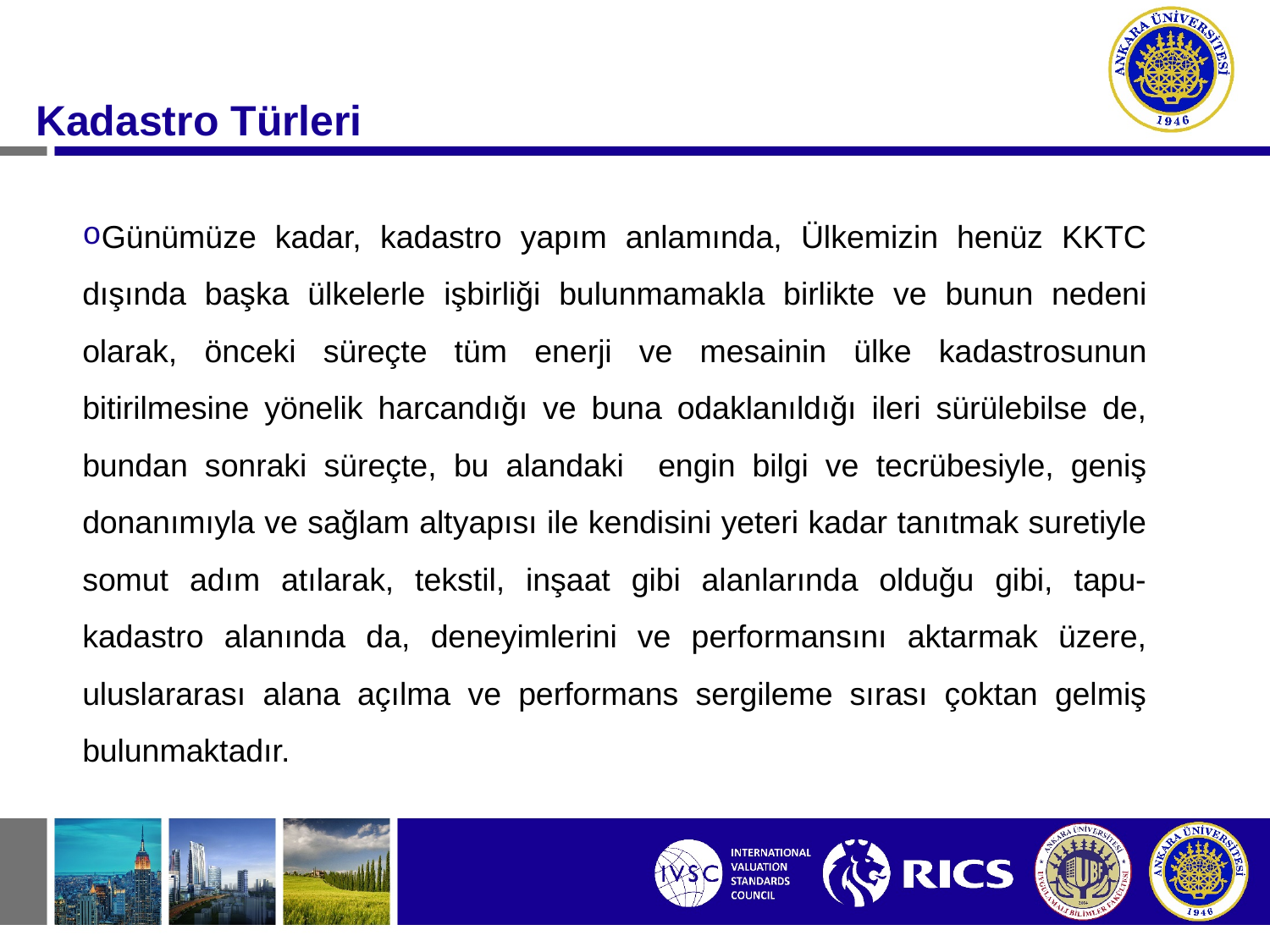

#
Kadastro Türleri
Günümüze kadar, kadastro yapım anlamında, Ülkemizin henüz KKTC dışında başka ülkelerle işbirliği bulunmamakla birlikte ve bunun nedeni olarak, önceki süreçte tüm enerji ve mesainin ülke kadastrosunun bitirilmesine yönelik harcandığı ve buna odaklanıldığı ileri sürülebilse de, bundan sonraki süreçte, bu alandaki  engin bilgi ve tecrübesiyle, geniş donanımıyla ve sağlam altyapısı ile kendisini yeteri kadar tanıtmak suretiyle somut adım atılarak, tekstil, inşaat gibi alanlarında olduğu gibi, tapu-kadastro alanında da, deneyimlerini ve performansını aktarmak üzere, uluslararası alana açılma ve performans sergileme sırası çoktan gelmiş bulunmaktadır.